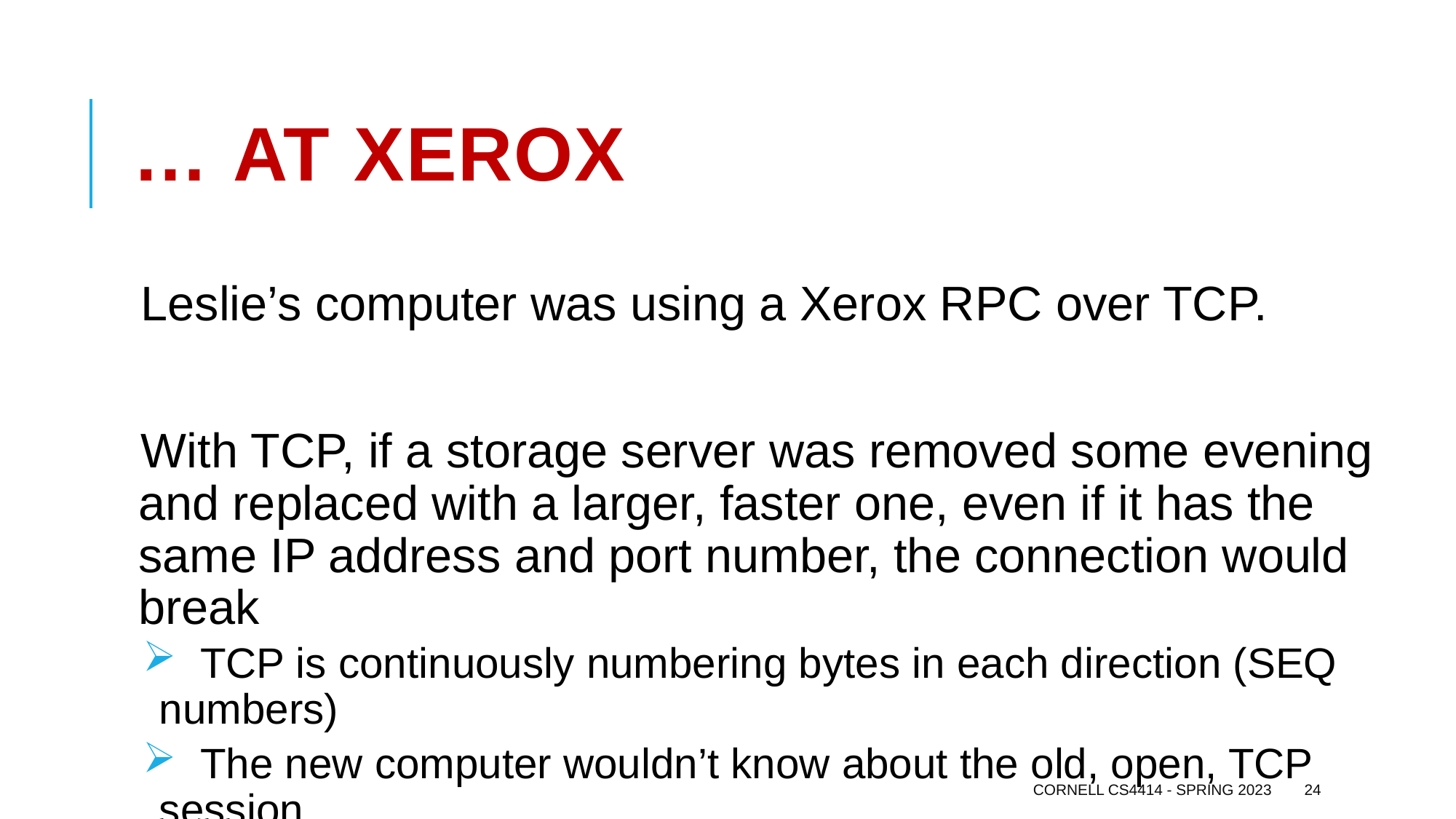

# … at XErox
Leslie’s computer was using a Xerox RPC over TCP.

With TCP, if a storage server was removed some evening and replaced with a larger, faster one, even if it has the same IP address and port number, the connection would break
  TCP is continuously numbering bytes in each direction (SEQ numbers)
  The new computer wouldn’t know about the old, open, TCP session
  So… the session will break next time we use it.
Cornell CS4414 - Spring 2023
24